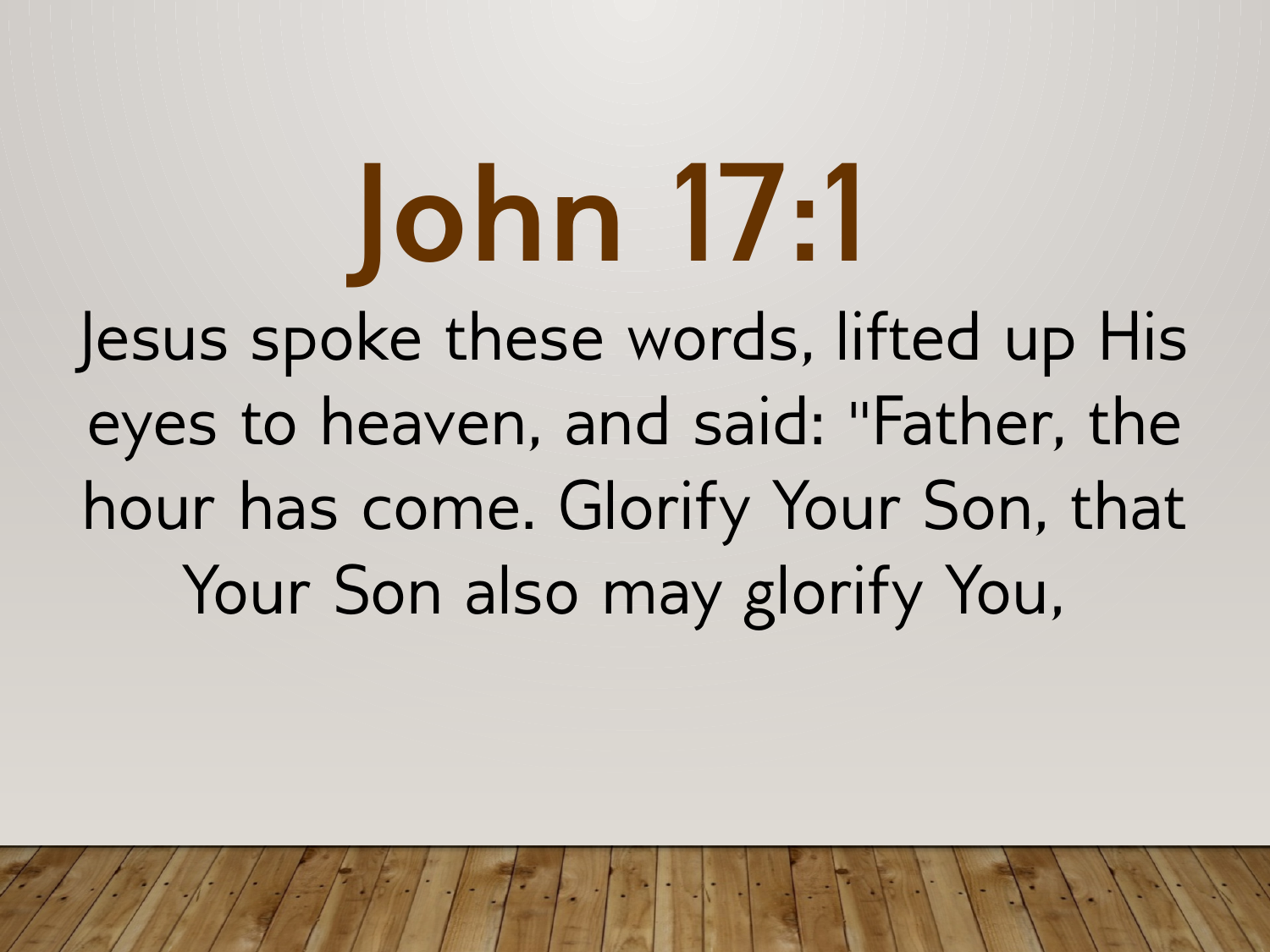

John 17:1
Jesus spoke these words, lifted up His eyes to heaven, and said: "Father, the hour has come. Glorify Your Son, that Your Son also may glorify You,